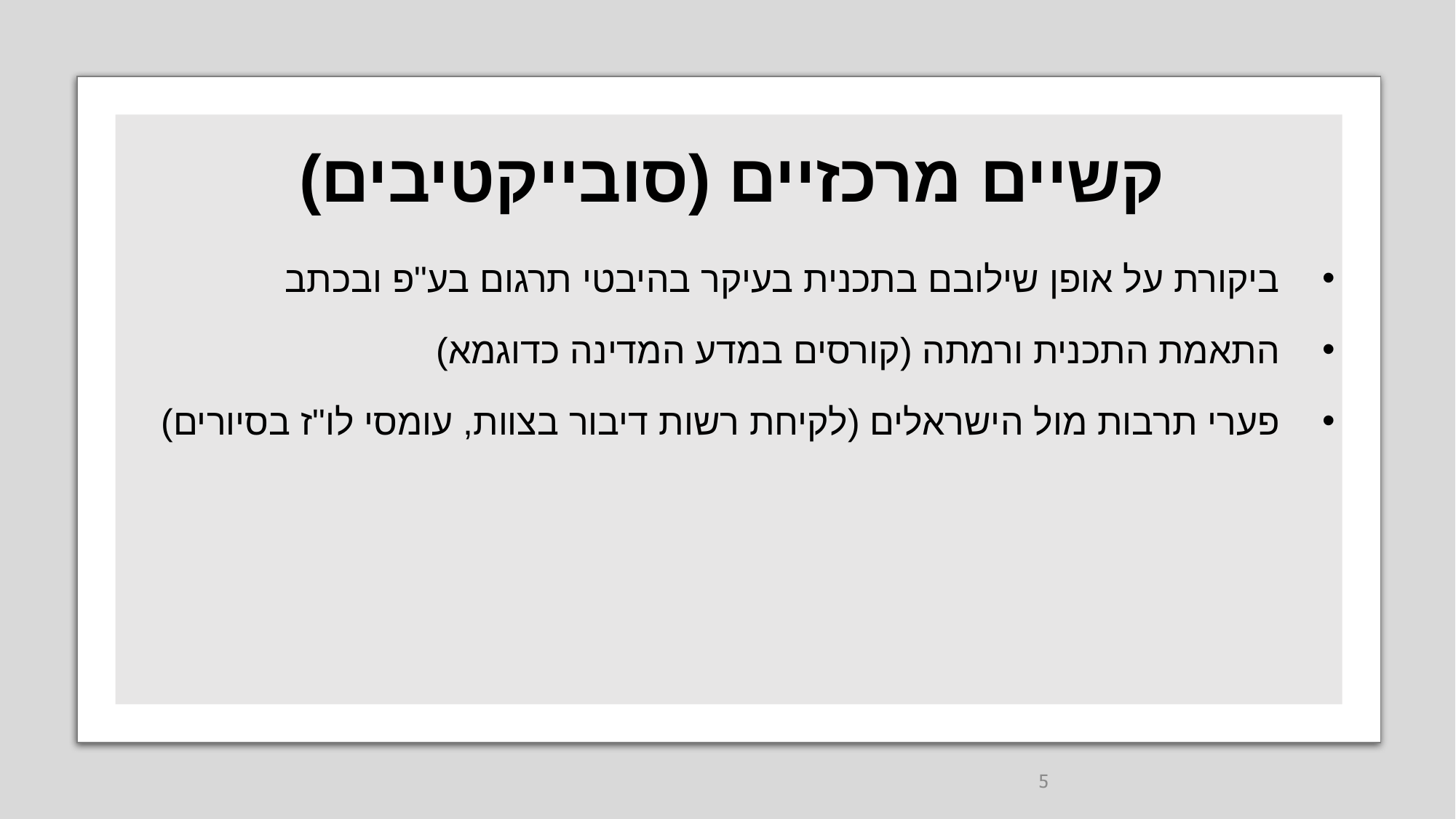

# קשיים מרכזיים (סובייקטיבים)

ביקורת על אופן שילובם בתכנית בעיקר בהיבטי תרגום בע"פ ובכתב
התאמת התכנית ורמתה (קורסים במדע המדינה כדוגמא)
פערי תרבות מול הישראלים (לקיחת רשות דיבור בצוות, עומסי לו"ז בסיורים)

5